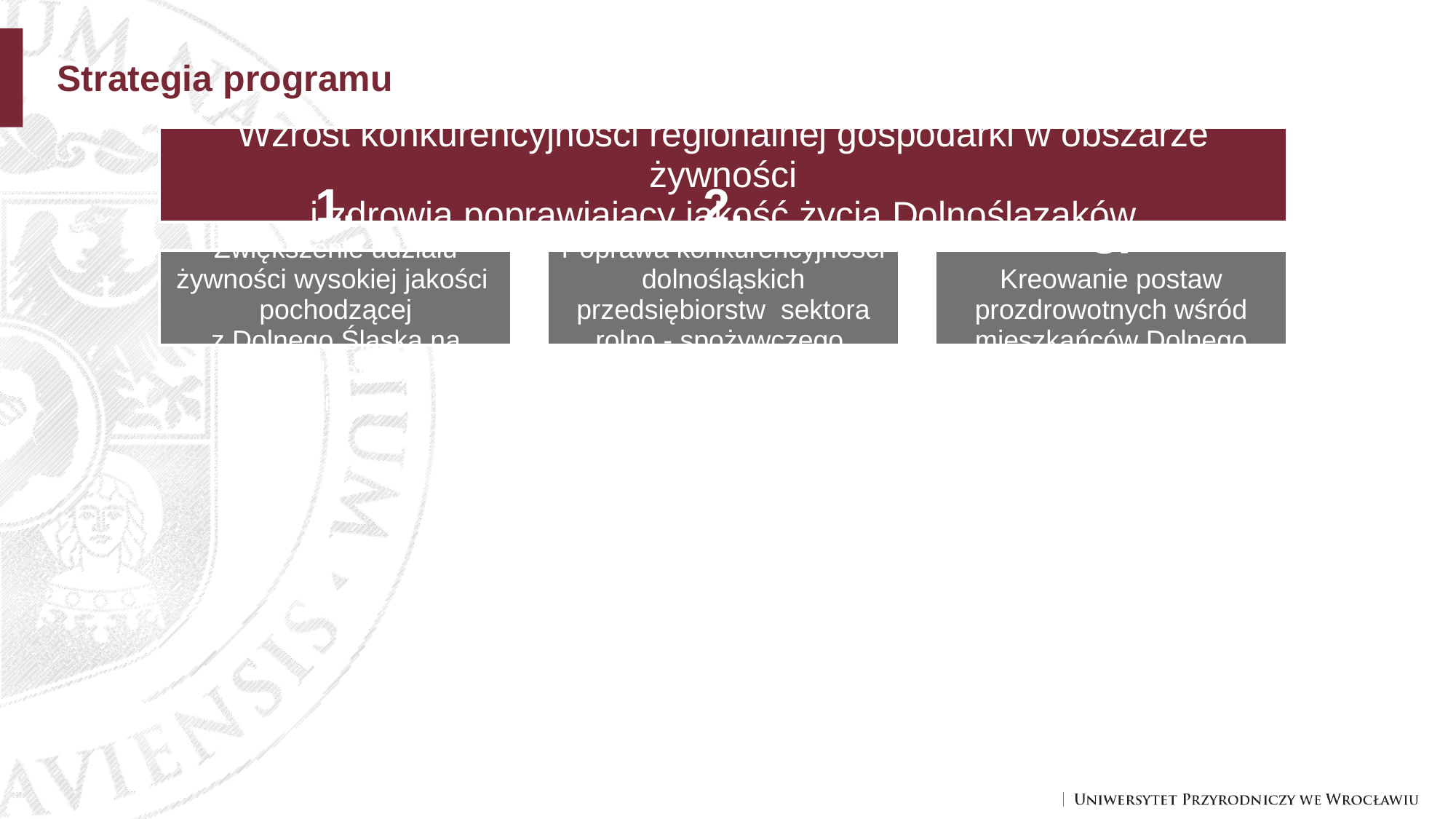

# Strategia programu
1.
Zwiększenie udziału żywności wysokiej jakości  pochodzącej
z Dolnego Śląska na rynkach krajowych i zagranicznych.
2.
Poprawa konkurencyjności dolnośląskich przedsiębiorstw  sektora rolno - spożywczego
i powiązanych z nim dziedzin
3.
Kreowanie postaw prozdrowotnych wśród mieszkańców Dolnego Śląska.